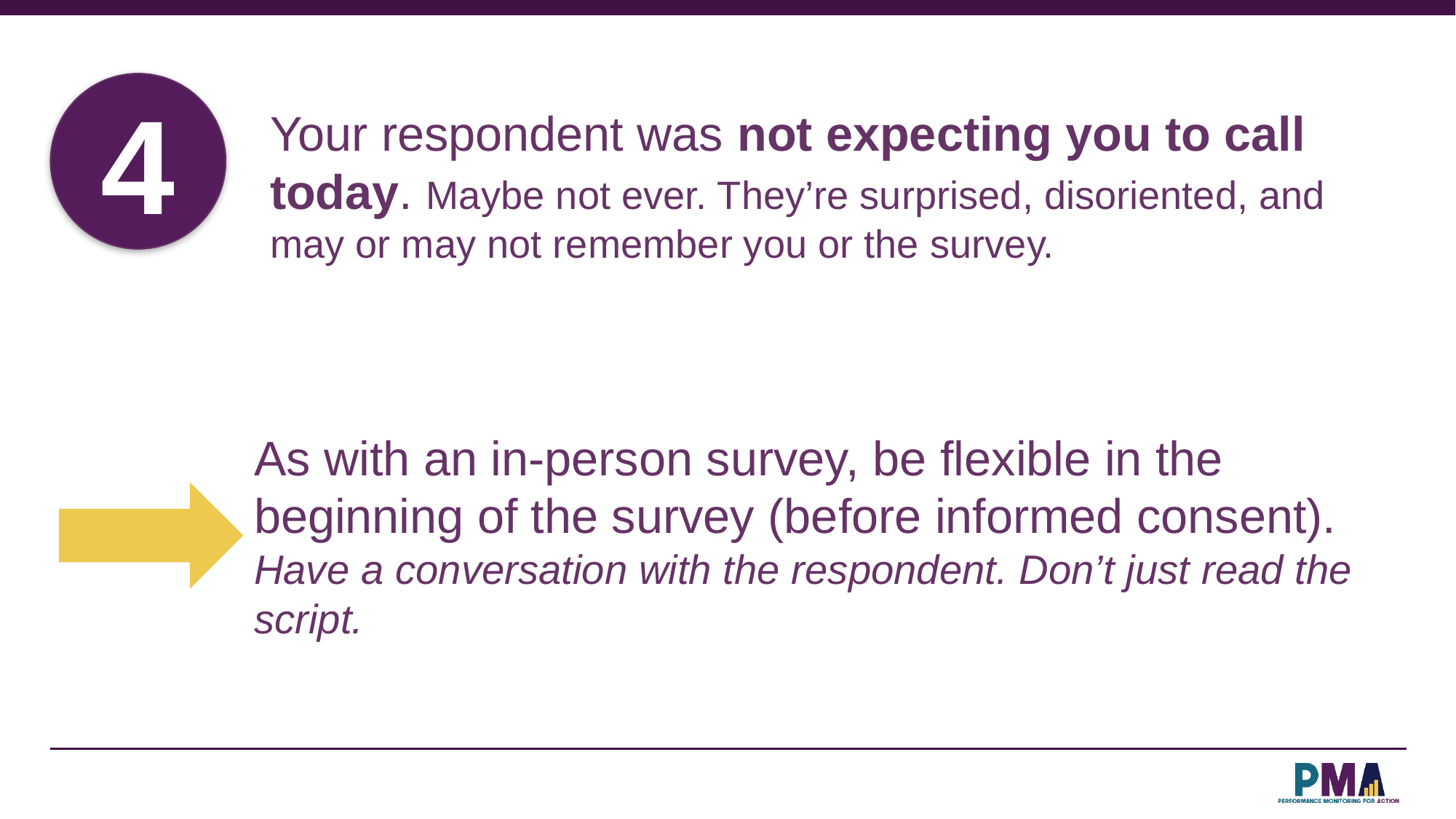

4
Your respondent was not expecting you to call today. Maybe not ever. They’re surprised, disoriented, and may or may not remember you or the survey.
As with an in-person survey, be flexible in the beginning of the survey (before informed consent).
Have a conversation with the respondent. Don’t just read the script.